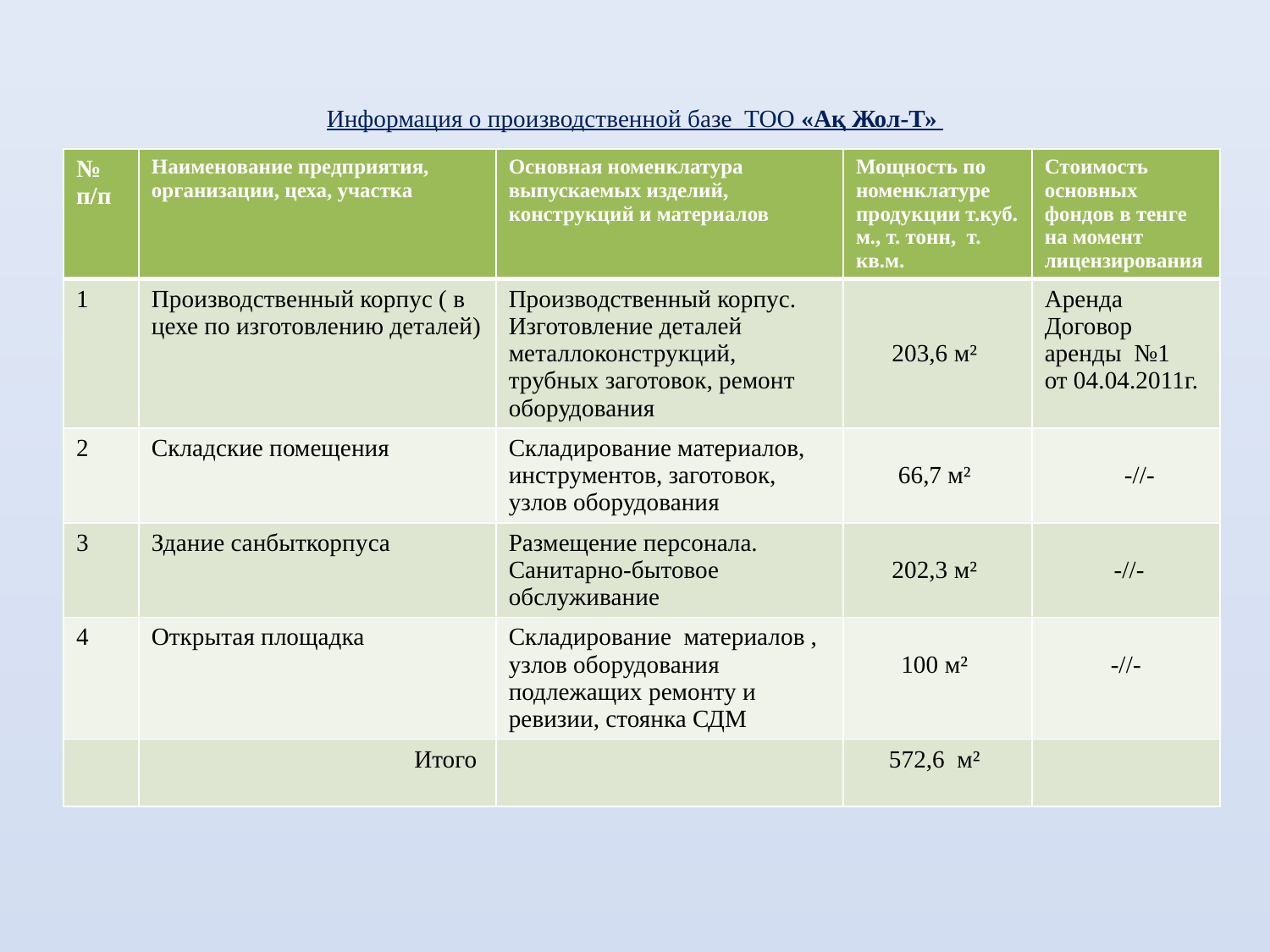

# Информация о производственной базе  ТОО «Ақ Жол-Т»
| № п/п | Наименование предприятия, организации, цеха, участка | Основная номенклатура выпускаемых изделий, конструкций и материалов | Мощность по номенклатуре продукции т.куб. м., т. тонн, т. кв.м. | Стоимость основных фондов в тенге на момент лицензирования |
| --- | --- | --- | --- | --- |
| 1 | Производственный корпус ( в цехе по изготовлению деталей) | Производственный корпус. Изготовление деталей металлоконструкций, трубных заготовок, ремонт оборудования | 203,6 м² | Аренда Договор аренды №1 от 04.04.2011г. |
| 2 | Складские помещения | Складирование материалов, инструментов, заготовок, узлов оборудования | 66,7 м² | -//- |
| 3 | Здание санбыткорпуса | Размещение персонала. Санитарно-бытовое обслуживание | 202,3 м² | -//- |
| 4 | Открытая площадка | Складирование материалов , узлов оборудования подлежащих ремонту и ревизии, стоянка СДМ | 100 м² | -//- |
|  | Итого |  | 572,6 м² |  |